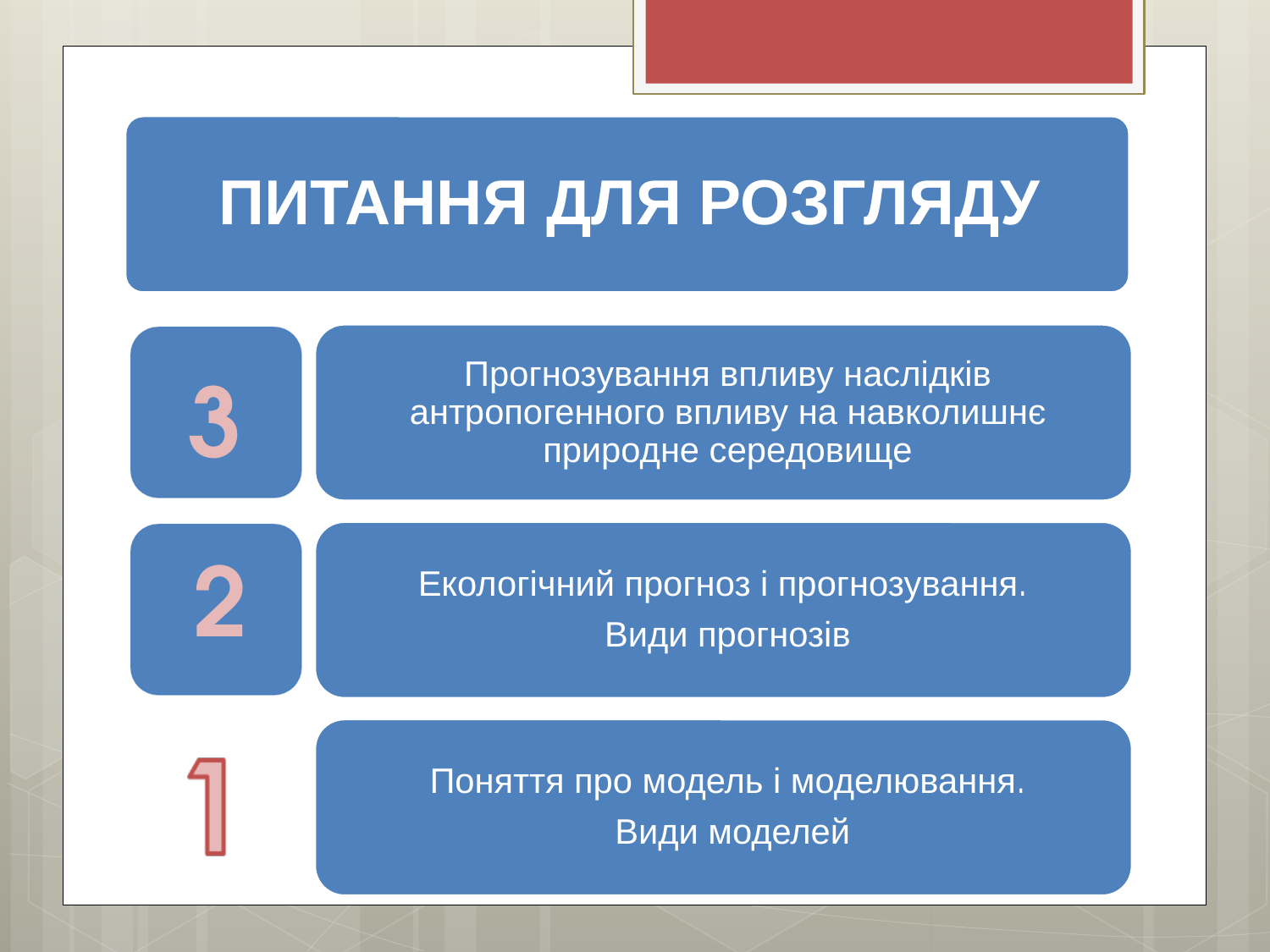

ПИТАННЯ ДЛЯ РОЗГЛЯДУ
Прогнозування впливу наслідків антропогенного впливу на навколишнє природне середовище
Екологічний прогноз і прогнозування.
Види прогнозів
Поняття про модель і моделювання.
 Види моделей
#

3
2